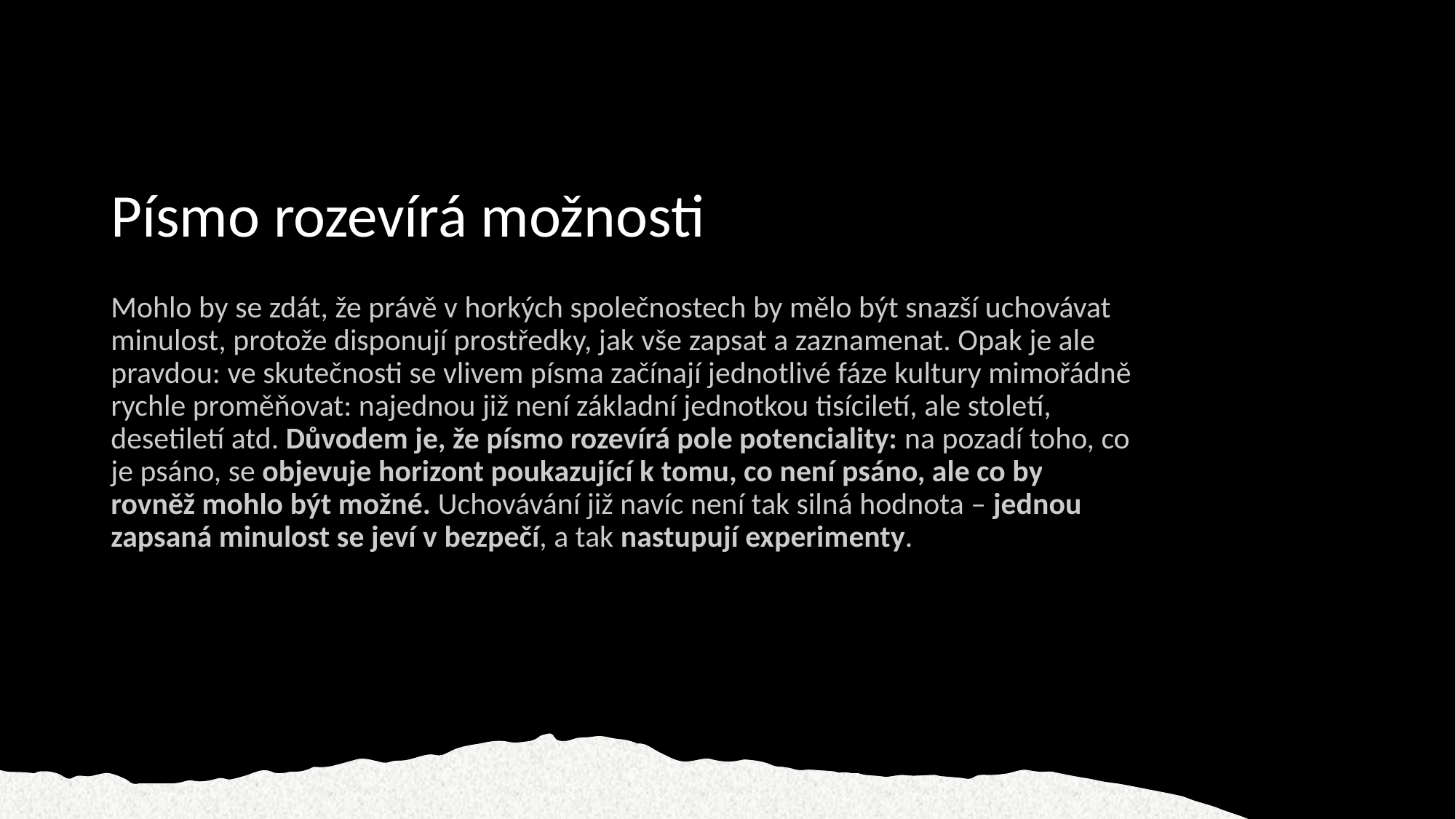

# Písmo rozevírá možnosti
Mohlo by se zdát, že právě v horkých společnostech by mělo být snazší uchovávat minulost, protože disponují prostředky, jak vše zapsat a zaznamenat. Opak je ale pravdou: ve skutečnosti se vlivem písma začínají jednotlivé fáze kultury mimořádně rychle proměňovat: najednou již není základní jednotkou tisíciletí, ale století, desetiletí atd. Důvodem je, že písmo rozevírá pole potenciality: na pozadí toho, co je psáno, se objevuje horizont poukazující k tomu, co není psáno, ale co by rovněž mohlo být možné. Uchovávání již navíc není tak silná hodnota – jednou zapsaná minulost se jeví v bezpečí, a tak nastupují experimenty.